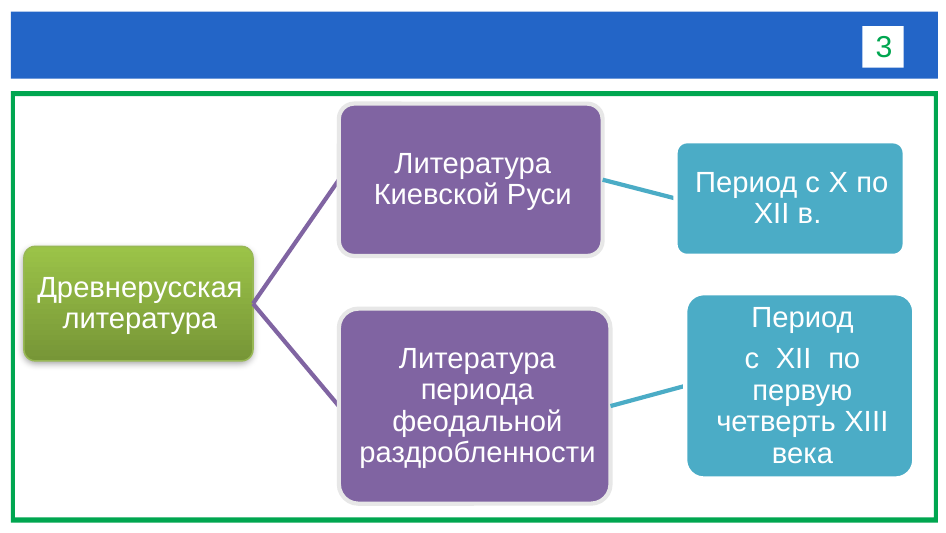

3

Древнерусская литература

Литература Киевской Руси

Период с X по XII в.

Литература периода феодальной раздробленности

Период
с  XII  по первую четверть XIII века